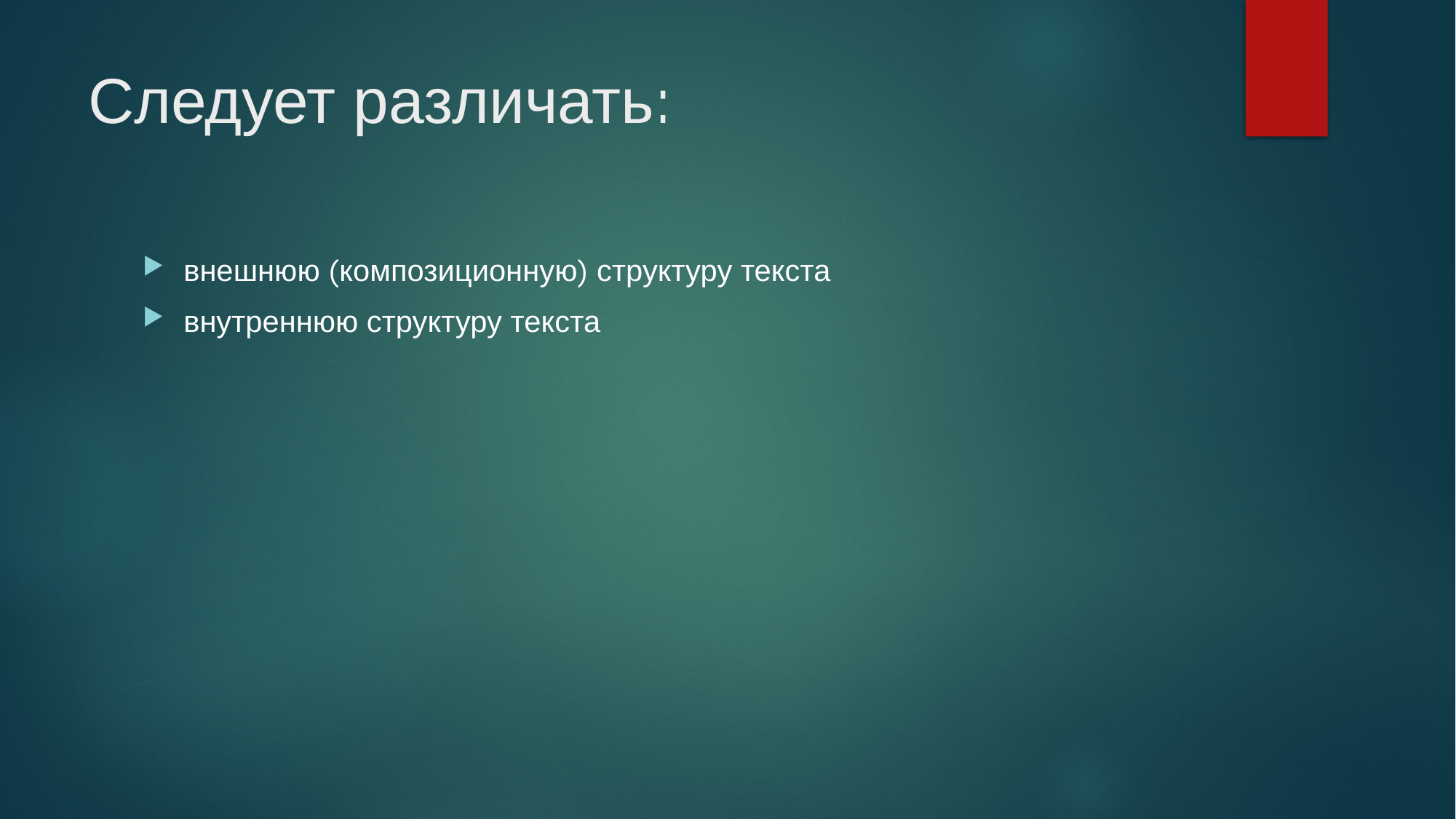

# Следует различать:
внешнюю (композиционную) структуру текста
внутреннюю структуру текста